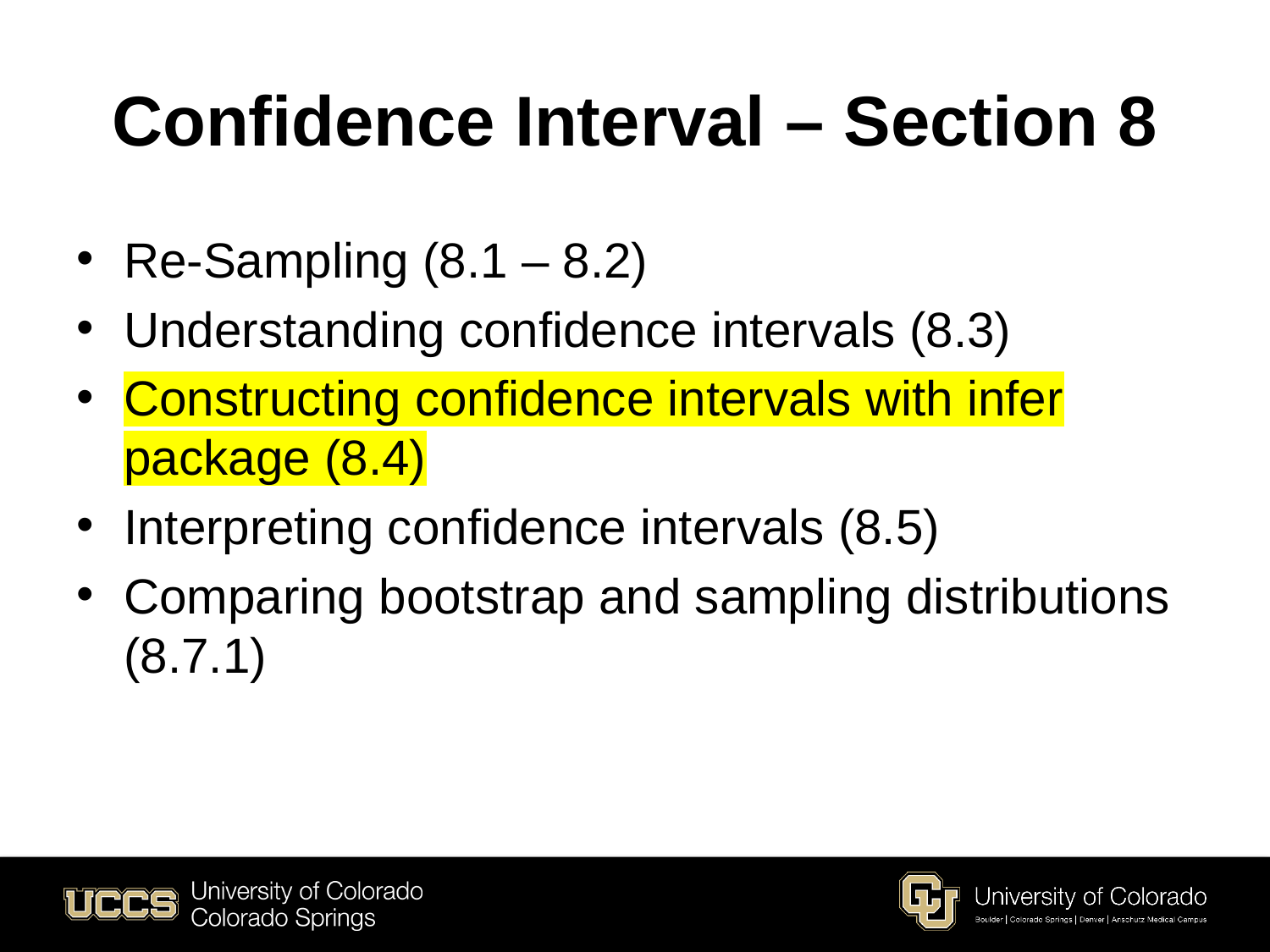

# Confidence Interval – Section 8
Re-Sampling (8.1 – 8.2)
Understanding confidence intervals (8.3)
Constructing confidence intervals with infer package (8.4)
Interpreting confidence intervals (8.5)
Comparing bootstrap and sampling distributions (8.7.1)